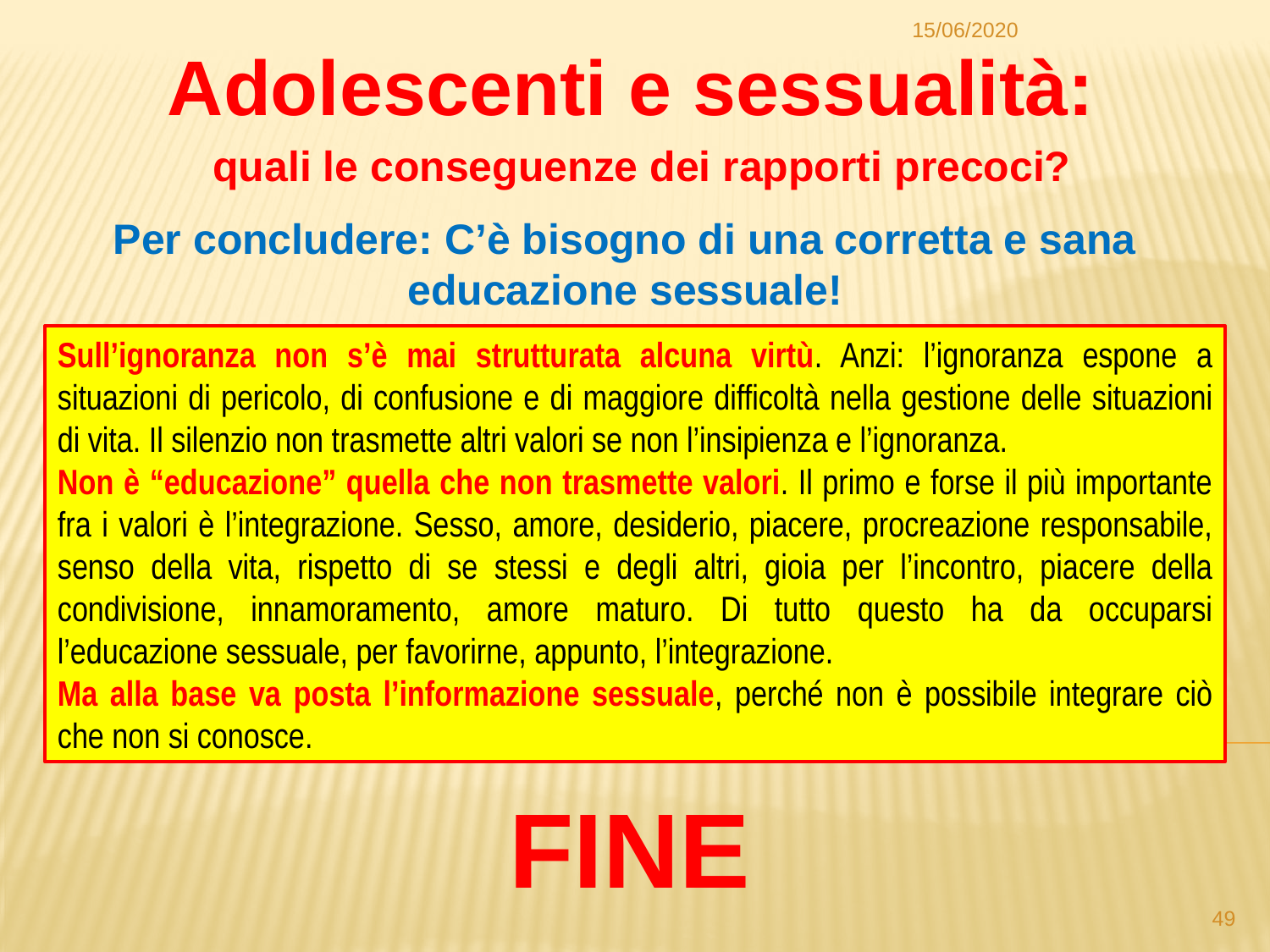

15/06/2020
Adolescenti e sessualità:
quali le conseguenze dei rapporti precoci?
Per concludere: C’è bisogno di una corretta e sana educazione sessuale!
Sull’ignoranza non s’è mai strutturata alcuna virtù. Anzi: l’ignoranza espone a situazioni di pericolo, di confusione e di maggiore difficoltà nella gestione delle situazioni di vita. Il silenzio non trasmette altri valori se non l’insipienza e l’ignoranza.
Non è “educazione” quella che non trasmette valori. Il primo e forse il più importante fra i valori è l’integrazione. Sesso, amore, desiderio, piacere, procreazione responsabile, senso della vita, rispetto di se stessi e degli altri, gioia per l’incontro, piacere della condivisione, innamoramento, amore maturo. Di tutto questo ha da occuparsi l’educazione sessuale, per favorirne, appunto, l’integrazione.
Ma alla base va posta l’informazione sessuale, perché non è possibile integrare ciò che non si conosce.
FINE
49